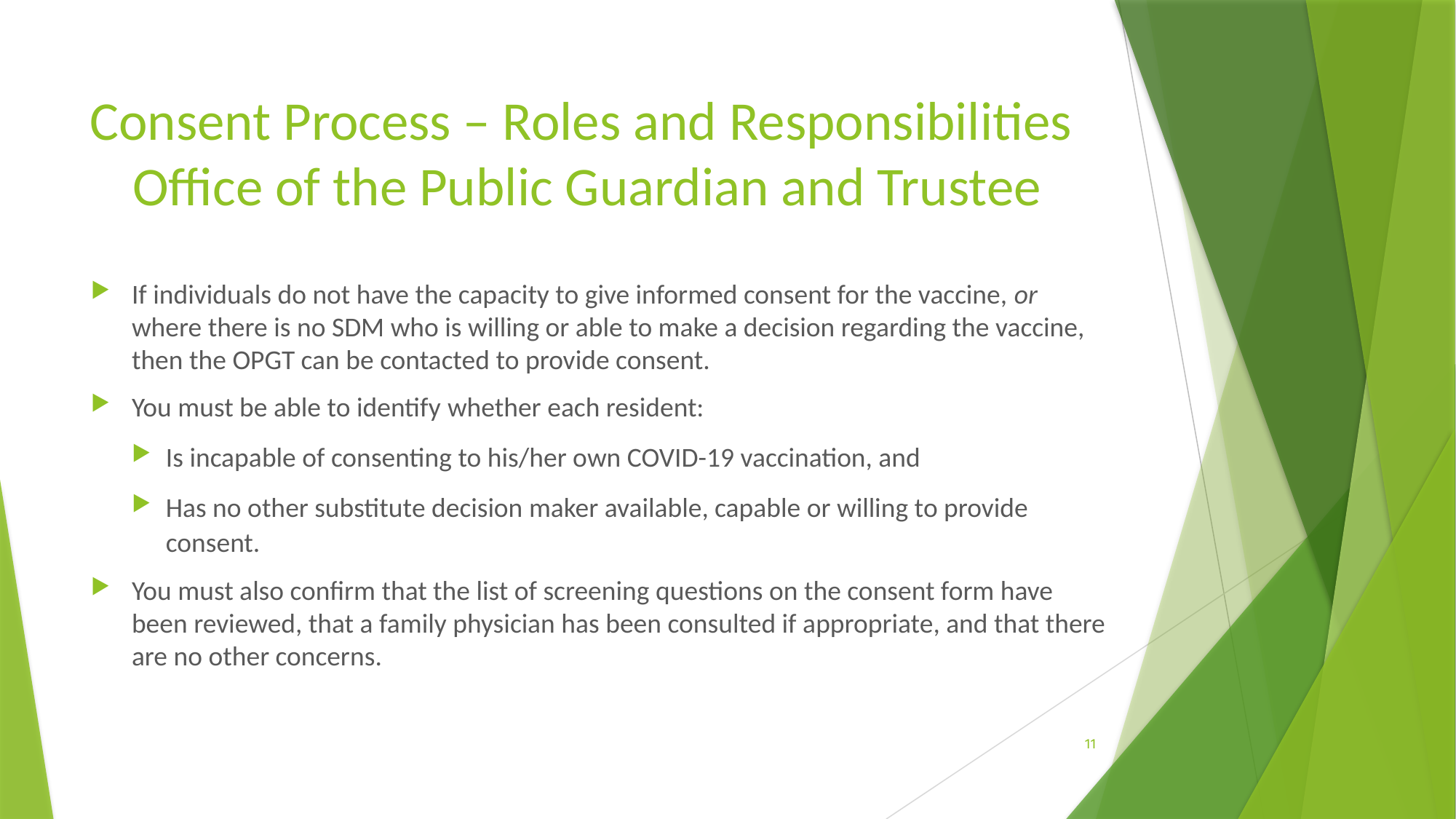

# Consent Process – Roles and Responsibilities Office of the Public Guardian and Trustee
If individuals do not have the capacity to give informed consent for the vaccine, or where there is no SDM who is willing or able to make a decision regarding the vaccine, then the OPGT can be contacted to provide consent.
You must be able to identify whether each resident:
Is incapable of consenting to his/her own COVID-19 vaccination, and
Has no other substitute decision maker available, capable or willing to provide consent.
You must also confirm that the list of screening questions on the consent form have been reviewed, that a family physician has been consulted if appropriate, and that there are no other concerns.

11